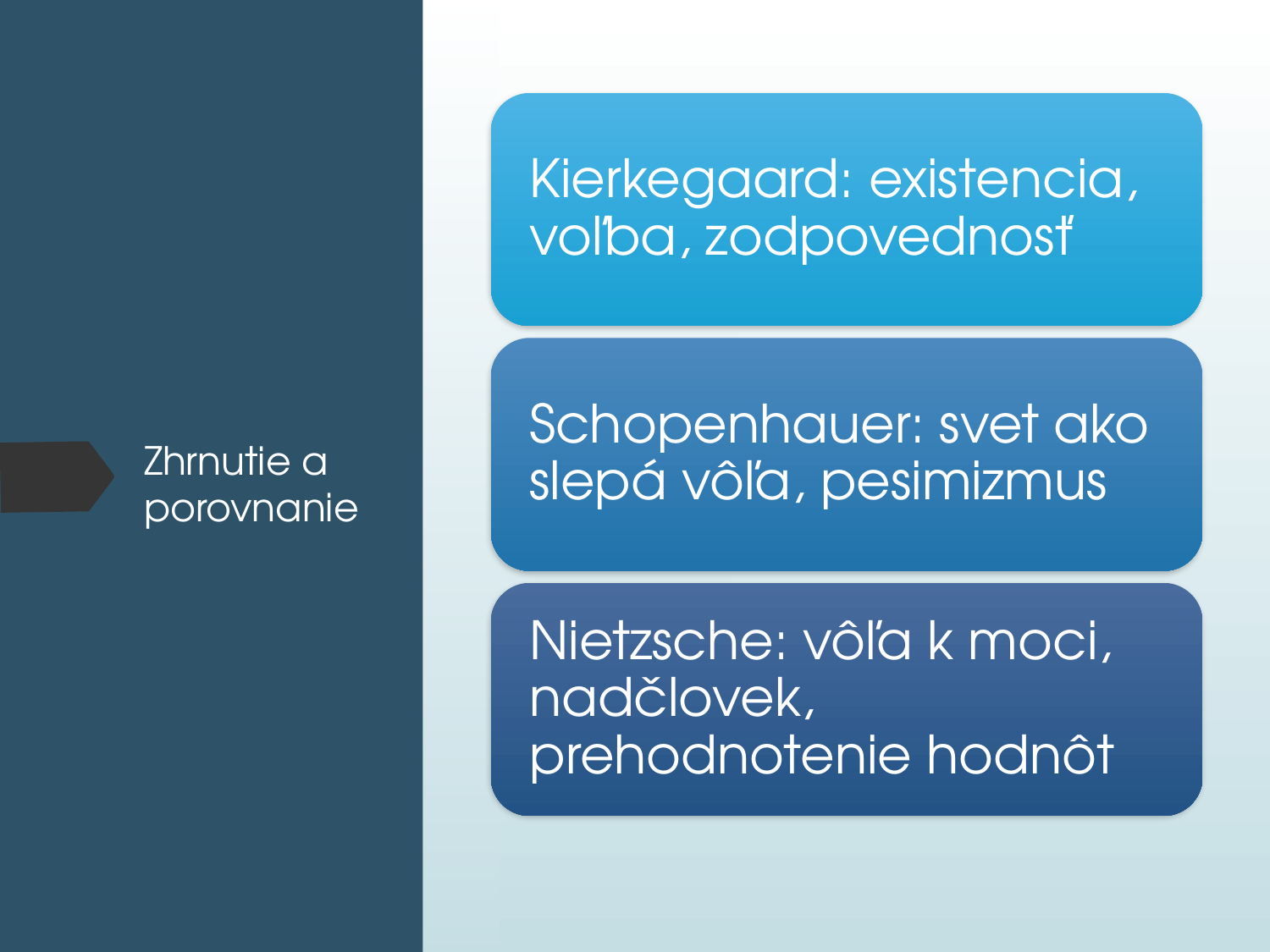

Kierkegaard: existencia, voľba, zodpovednosť
Schopenhauer: svet ako slepá vôľa, pesimizmus
Nietzsche: vôľa k moci, nadčlovek, prehodnotenie hodnôt
# Zhrnutie a porovnanie